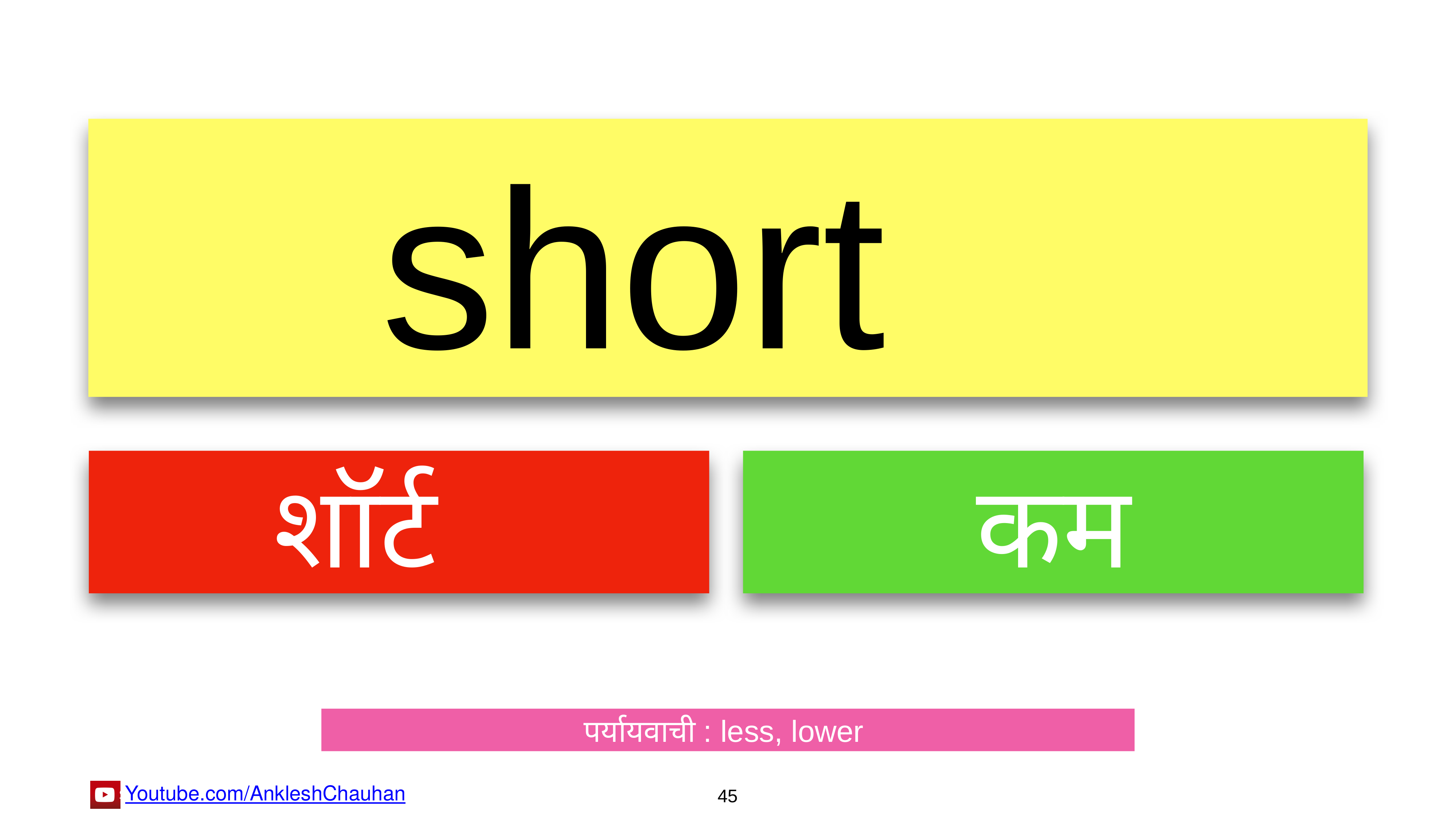

short
शॉर्ट
कम
पर्यायवाची : less, lower
45